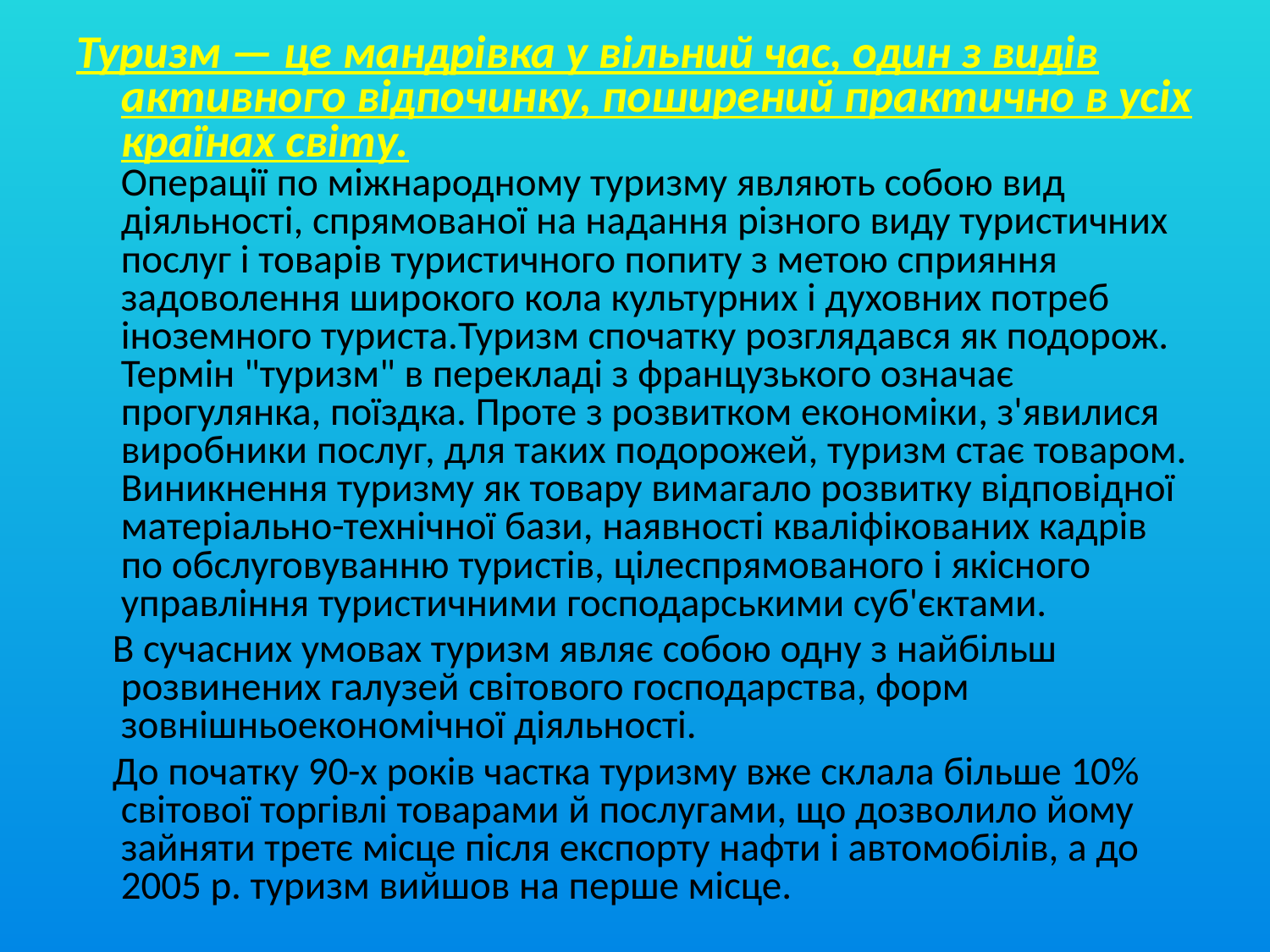

Туризм — це мандрівка у вільний час, один з видів активного відпочинку, поширений практично в усіх країнах світу.
Операції по міжнародному туризму являють собою вид діяльності, спрямованої на надання різного виду туристичних послуг і товарів туристичного попиту з метою сприяння задоволення широкого кола культурних і духовних потреб іноземного туриста.Туризм спочатку розглядався як подорож. Термін "туризм" в перекладі з французького означає прогулянка, поїздка. Проте з розвитком економіки, з'явилися виробники послуг, для таких подорожей, туризм стає товаром. Виникнення туризму як товару вимагало розвитку відповідної матеріально-технічної бази, наявності кваліфікованих кадрів по обслуговуванню туристів, цілеспрямованого і якісного управління туристичними господарськими суб'єктами.
    В сучасних умовах туризм являє собою одну з найбільш розвинених галузей світового господарства, форм зовнішньоекономічної діяльності.
    До початку 90-х років частка туризму вже склала більше 10% світової торгівлі товарами й послугами, що дозволило йому зайняти третє місце після експорту нафти і автомобілів, а до 2005 р. туризм вийшов на перше місце.